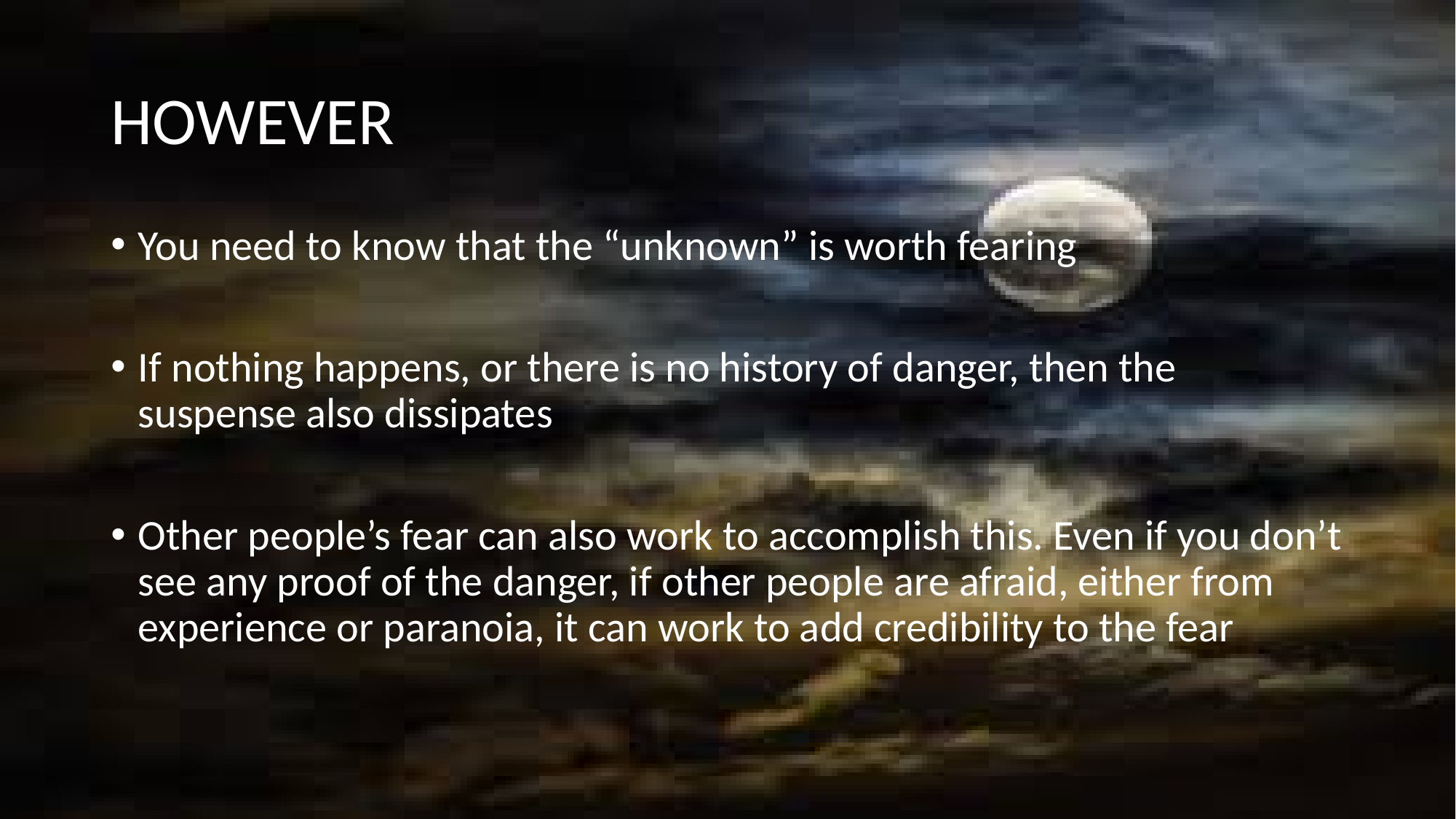

# HOWEVER
You need to know that the “unknown” is worth fearing

If nothing happens, or there is no history of danger, then the suspense also dissipates

Other people’s fear can also work to accomplish this. Even if you don’t see any proof of the danger, if other people are afraid, either from experience or paranoia, it can work to add credibility to the fear